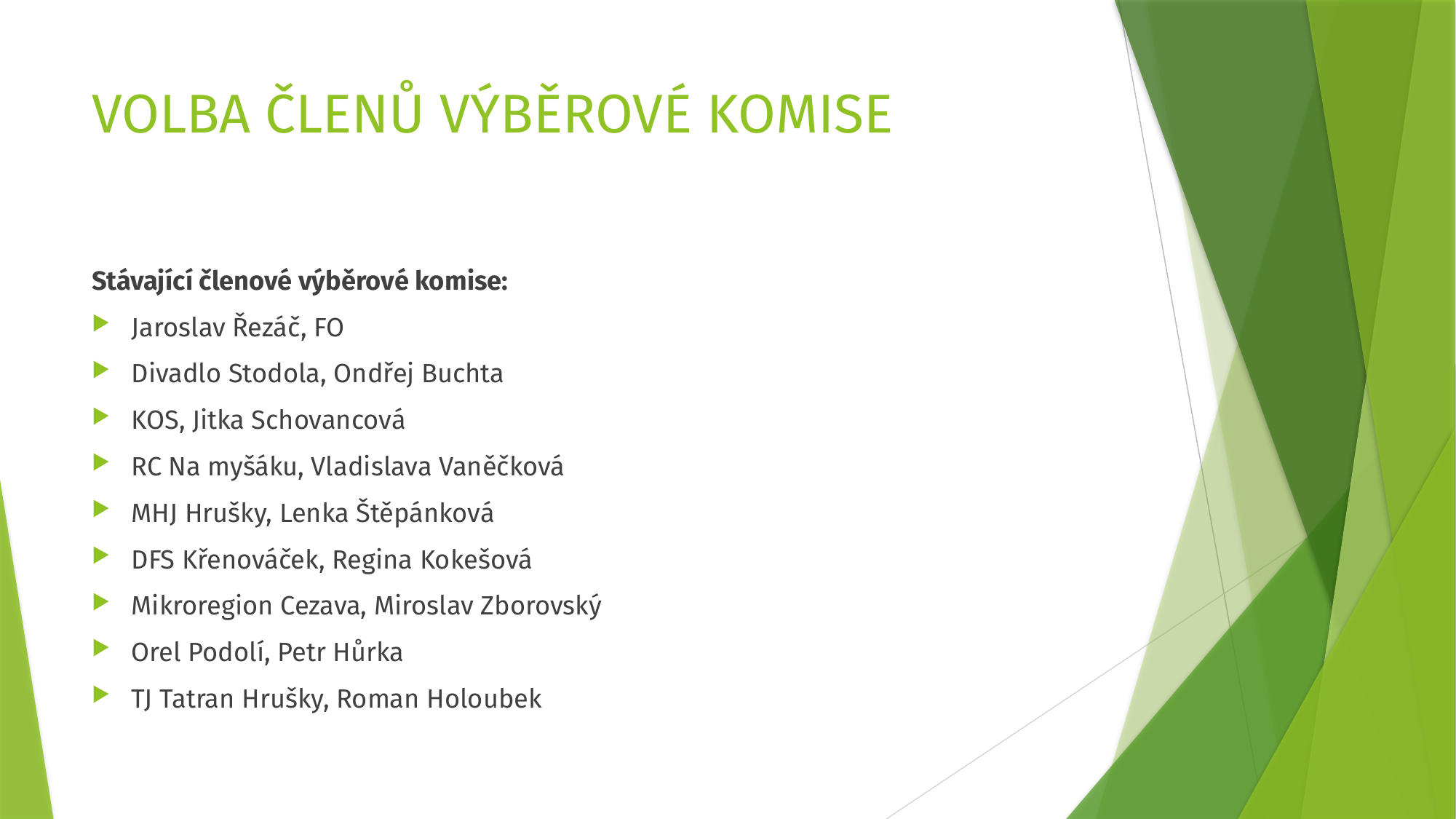

# VOLBA ČLENŮ VÝBĚROVÉ KOMISE
Stávající členové výběrové komise:
Jaroslav Řezáč, FO
Divadlo Stodola, Ondřej Buchta
KOS, Jitka Schovancová
RC Na myšáku, Vladislava Vaněčková
MHJ Hrušky, Lenka Štěpánková
DFS Křenováček, Regina Kokešová
Mikroregion Cezava, Miroslav Zborovský
Orel Podolí, Petr Hůrka
TJ Tatran Hrušky, Roman Holoubek